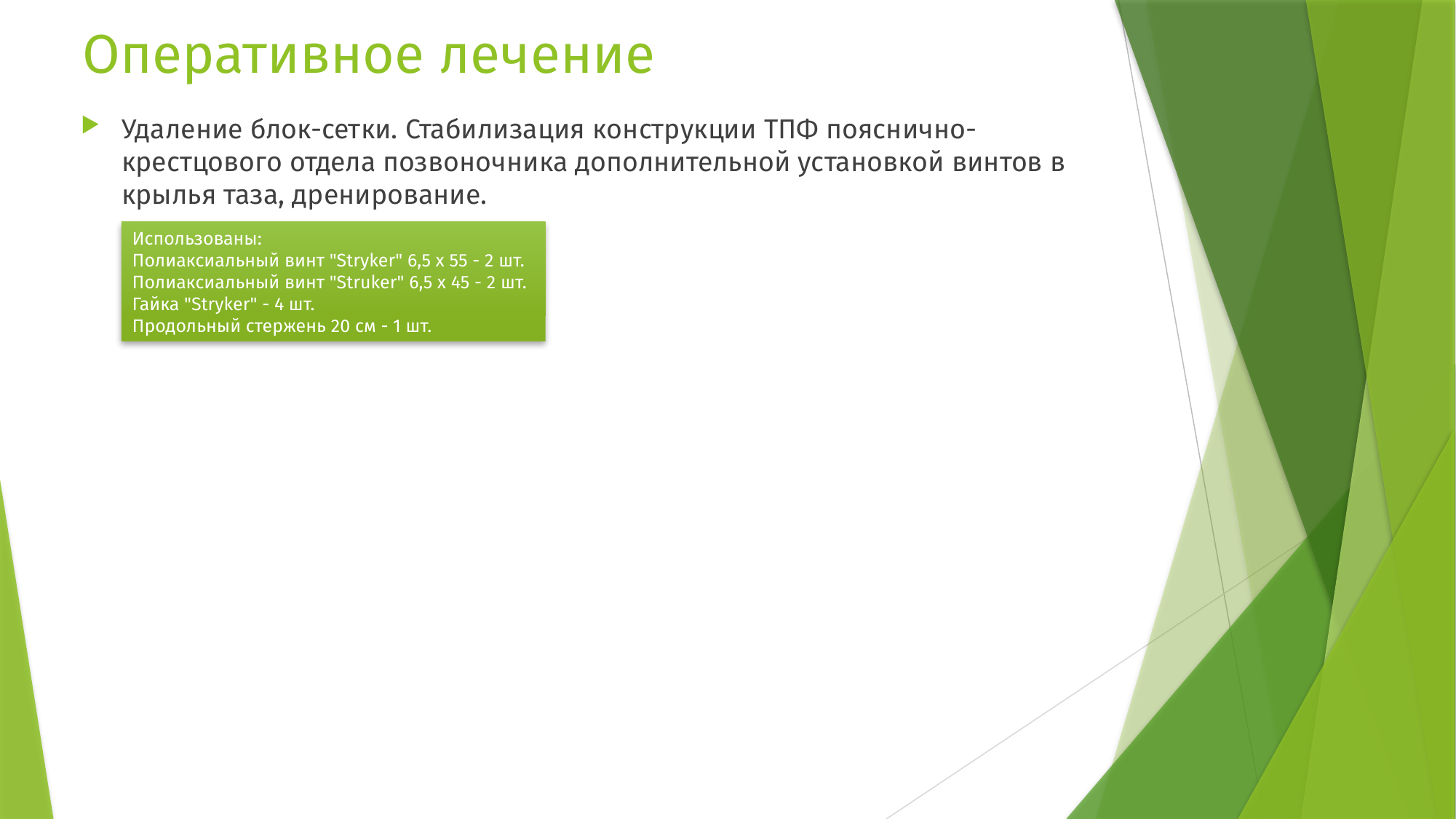

Оперативное лечение
Удаление блок-сетки. Стабилизация конструкции ТПФ пояснично-крестцового отдела позвоночника дополнительной установкой винтов в крылья таза, дренирование.
Использованы:
Полиаксиальный винт "Stryker" 6,5 х 55 - 2 шт.
Полиаксиальный винт "Struker" 6,5 х 45 - 2 шт.
Гайка "Stryker" - 4 шт.
Продольный стержень 20 см - 1 шт.